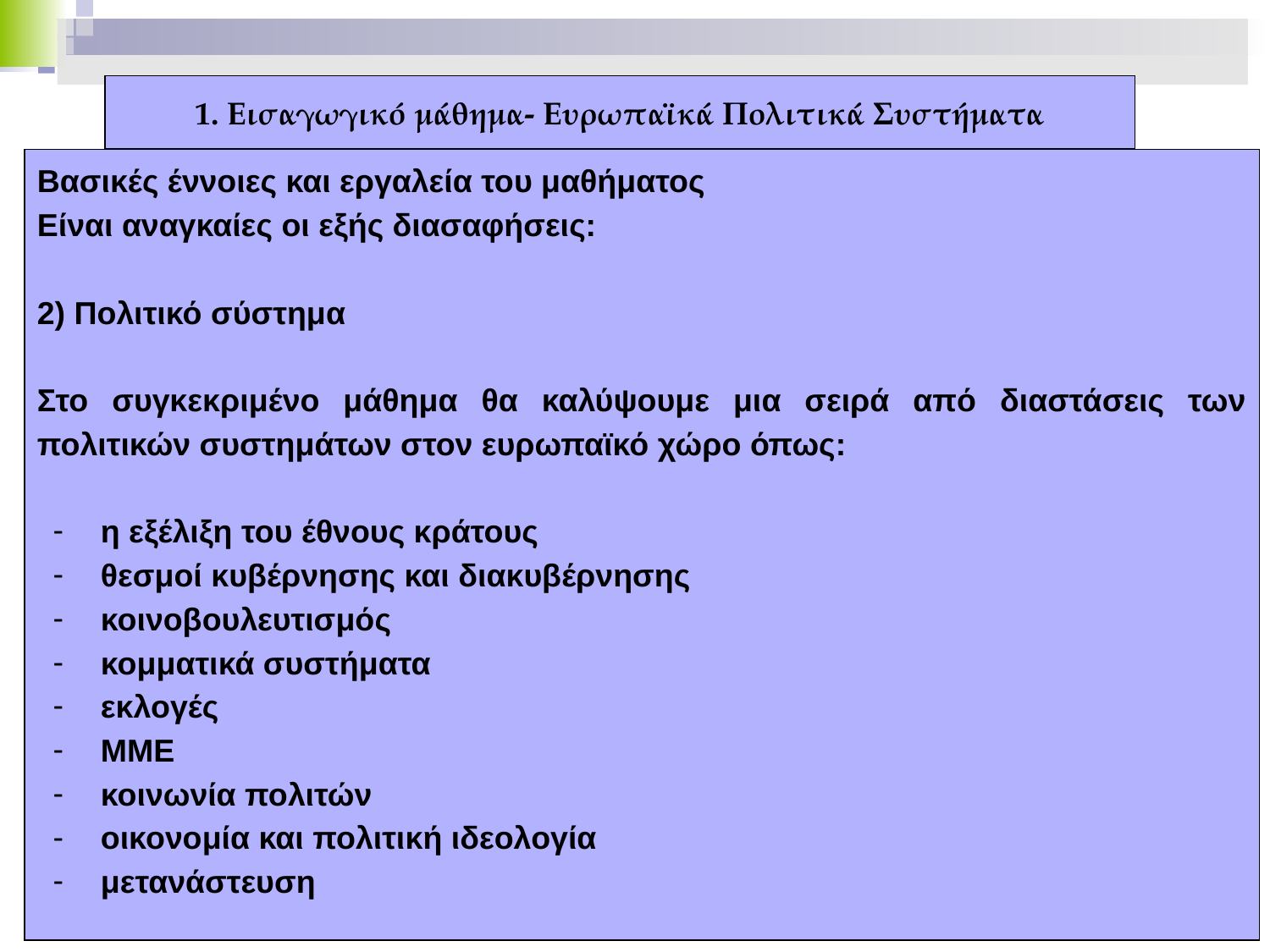

1. Εισαγωγικό μάθημα- Ευρωπαϊκά Πολιτικά Συστήματα
Βασικές έννοιες και εργαλεία του μαθήματος
Είναι αναγκαίες οι εξής διασαφήσεις:

2) Πολιτικό σύστημα

Στο συγκεκριμένο μάθημα θα καλύψουμε μια σειρά από διαστάσεις των πολιτικών συστημάτων στον ευρωπαϊκό χώρο όπως:

η εξέλιξη του έθνους κράτους
θεσμοί κυβέρνησης και διακυβέρνησης
κοινοβουλευτισμός
κομματικά συστήματα
εκλογές
ΜΜΕ
κοινωνία πολιτών
οικονομία και πολιτική ιδεολογία
μετανάστευση